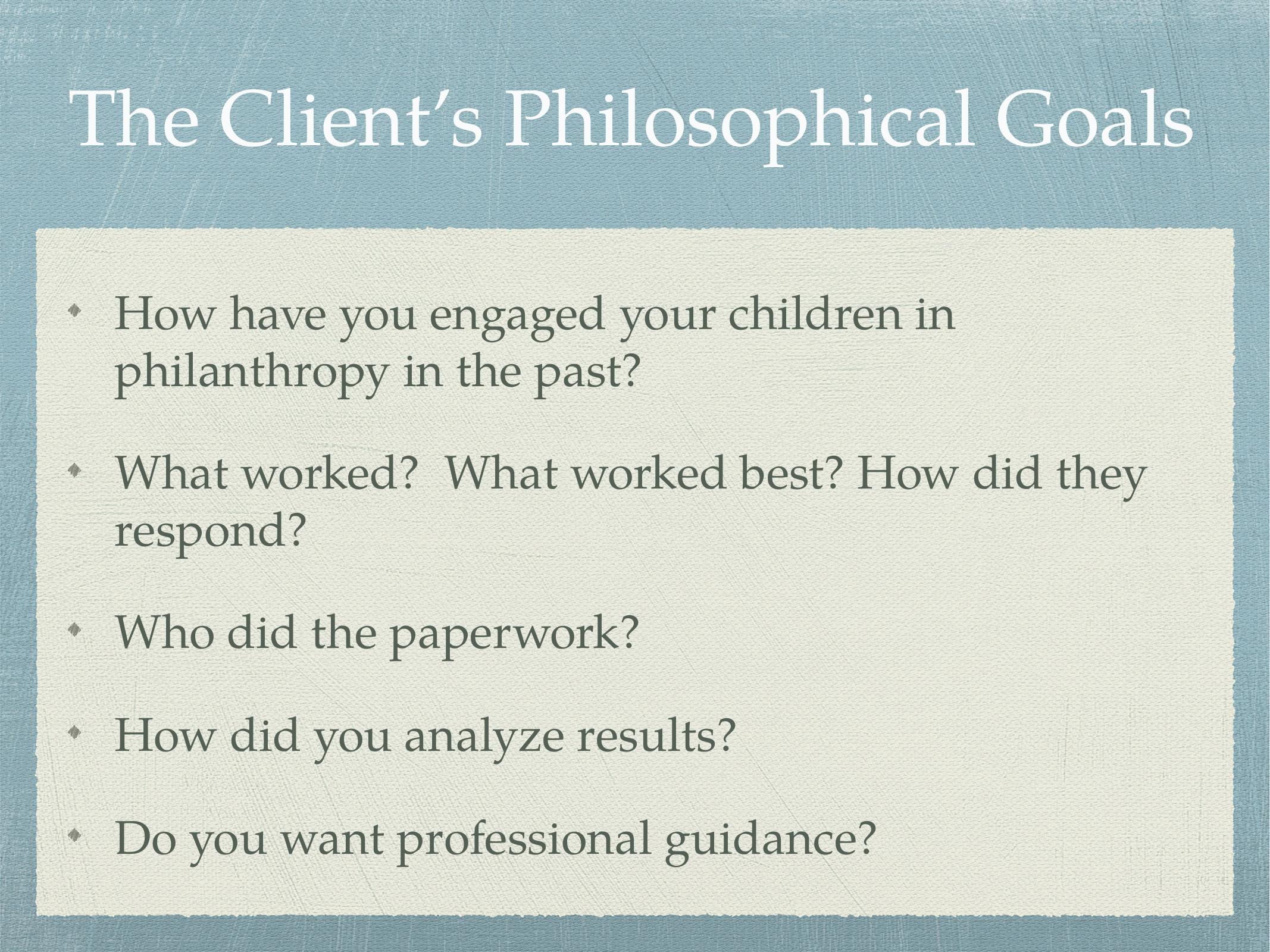

# The Client’s Philosophical Goals
How have you engaged your children in philanthropy in the past?
What worked?  What worked best? How did they respond?
Who did the paperwork?
How did you analyze results?
Do you want professional guidance?